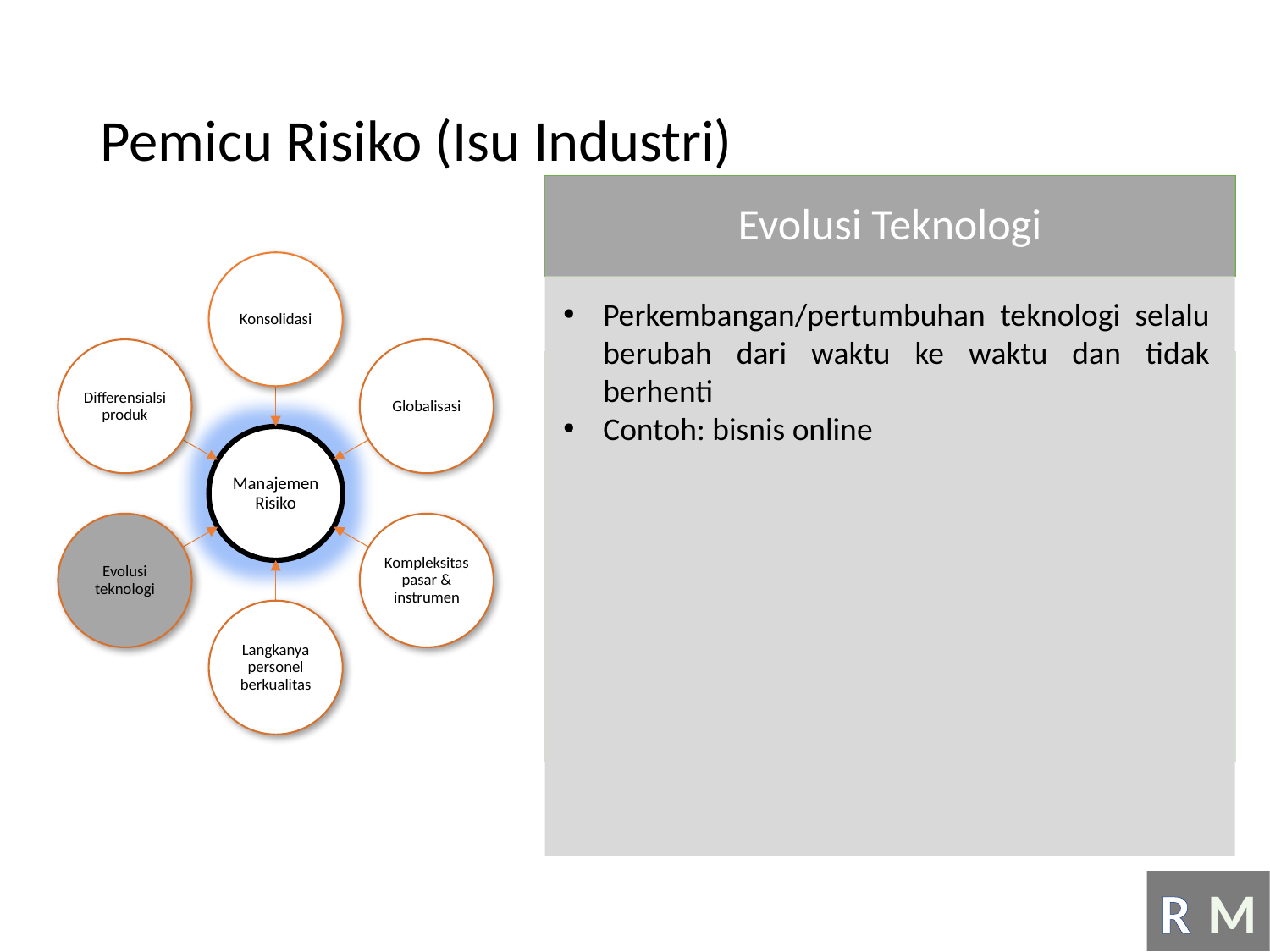

# Pemicu Risiko (Isu Industri)

Evolusi Teknologi
Manajemen Risiko

Konsolidasi

Globalisasi

Kompleksitas pasar & instrumen

Langkanya personel berkualitas

Evolusi teknologi

Differensialsi produk
Perkembangan/pertumbuhan teknologi selalu berubah dari waktu ke waktu dan tidak berhenti
Contoh: bisnis online